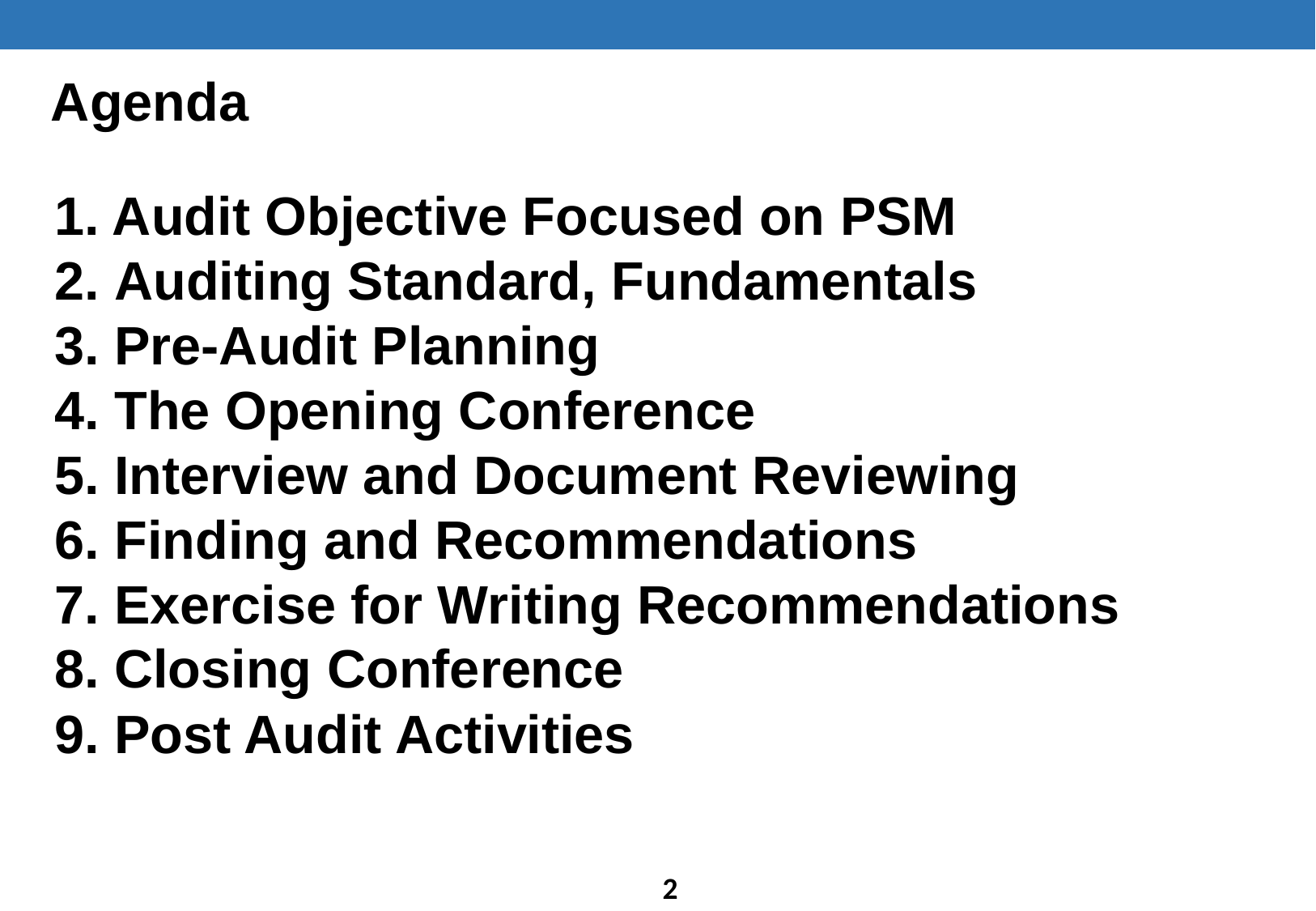

Agenda
1. Audit Objective Focused on PSM
2. Auditing Standard, Fundamentals
3. Pre-Audit Planning
4. The Opening Conference
5. Interview and Document Reviewing
6. Finding and Recommendations
7. Exercise for Writing Recommendations
8. Closing Conference
9. Post Audit Activities
2